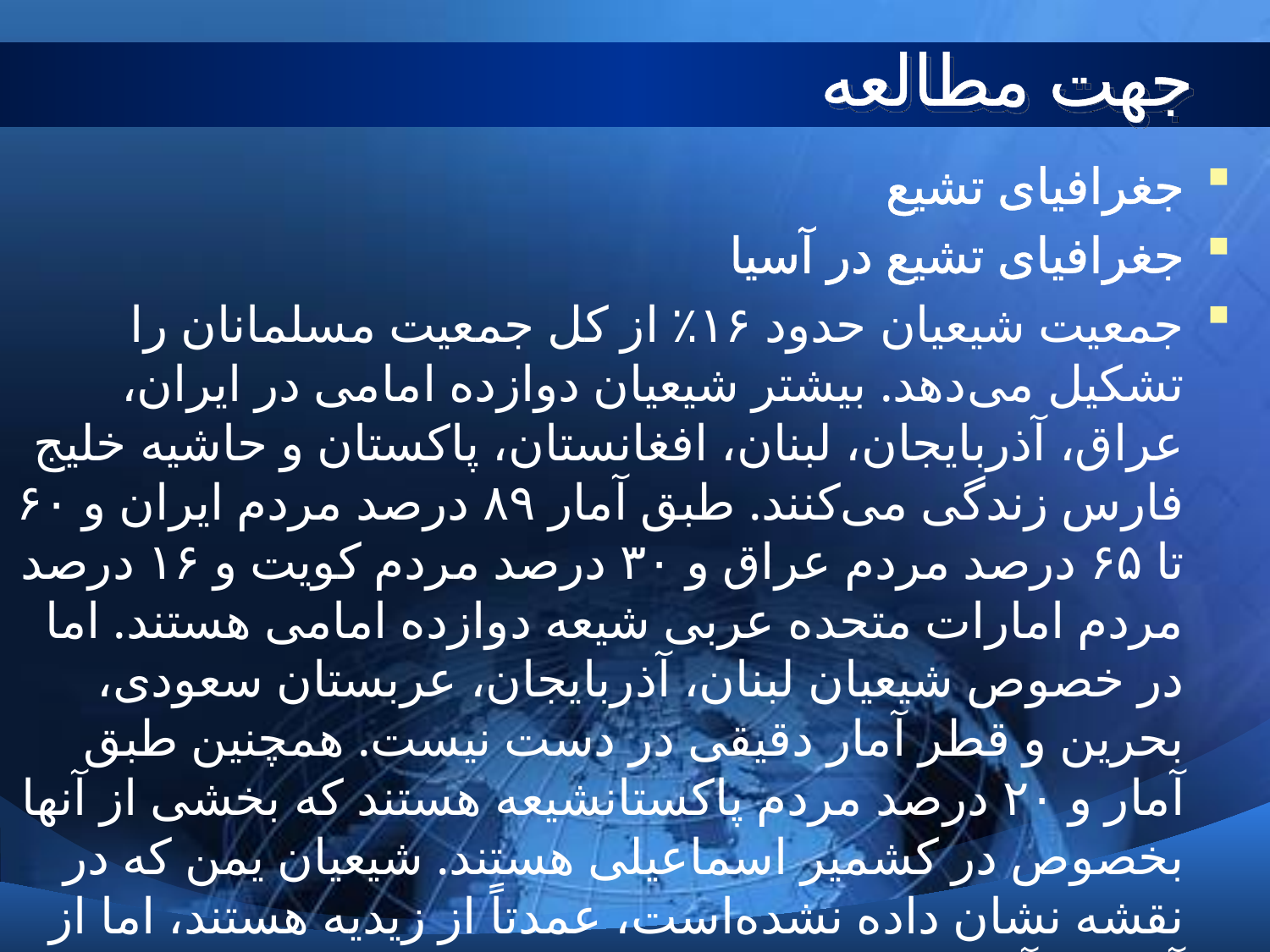

# جهت مطالعه
جغرافیای تشیع
جغرافیای تشیع در آسیا
جمعیت شیعیان حدود ۱۶٪ از کل جمعیت مسلمانان را تشکیل می‌دهد. بیشتر شیعیان دوازده امامی در ایران، عراق، آذربایجان، لبنان، افغانستان، پاکستان و حاشیه خلیج فارس زندگی می‌کنند. طبق آمار ۸۹ درصد مردم ایران و ۶۰ تا ۶۵ درصد مردم عراق و ۳۰ درصد مردم کویت و ۱۶ درصد مردم امارات متحده عربی شیعه دوازده امامی هستند. اما در خصوص شیعیان لبنان، آذربایجان، عربستان سعودی، بحرین و قطر آمار دقیقی در دست نیست. همچنین طبق آمار و ۲۰ درصد مردم پاکستانشیعه هستند که بخشی از آنها بخصوص در کشمیر اسماعیلی هستند. شیعیان یمن که در نقشه نشان داده نشده‌است، عمدتاً از زیدیه هستند، اما از آنها نیز آمار دقیقی در دست نیست. همچنین طبق نقشه مقابل بخشی از مردم ترکیه و سوریه نیز علوی هستند.